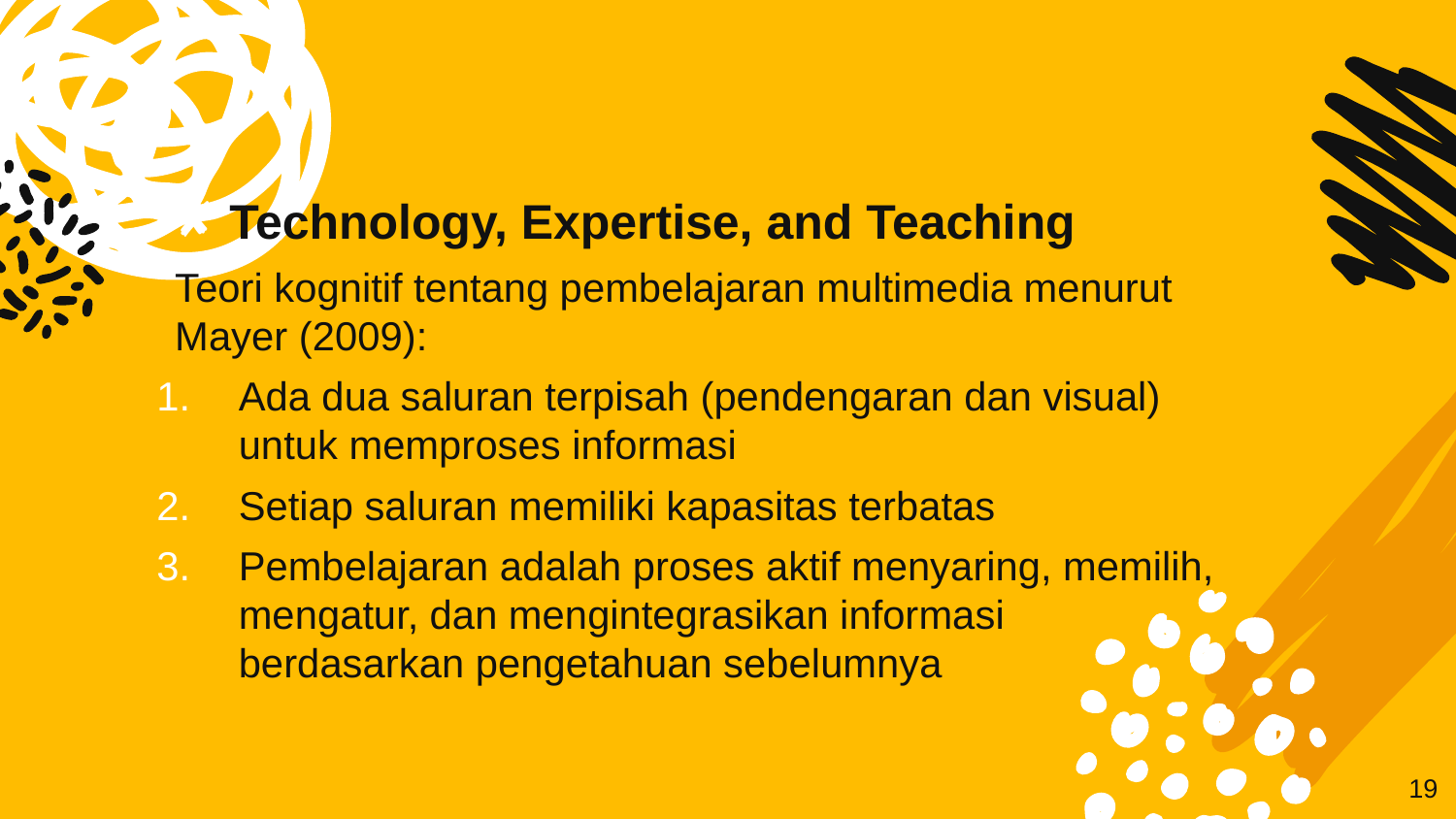

Technology, Expertise, and Teaching
Teori kognitif tentang pembelajaran multimedia menurut Mayer (2009):
Ada dua saluran terpisah (pendengaran dan visual) untuk memproses informasi
Setiap saluran memiliki kapasitas terbatas
Pembelajaran adalah proses aktif menyaring, memilih, mengatur, dan mengintegrasikan informasi berdasarkan pengetahuan sebelumnya

19